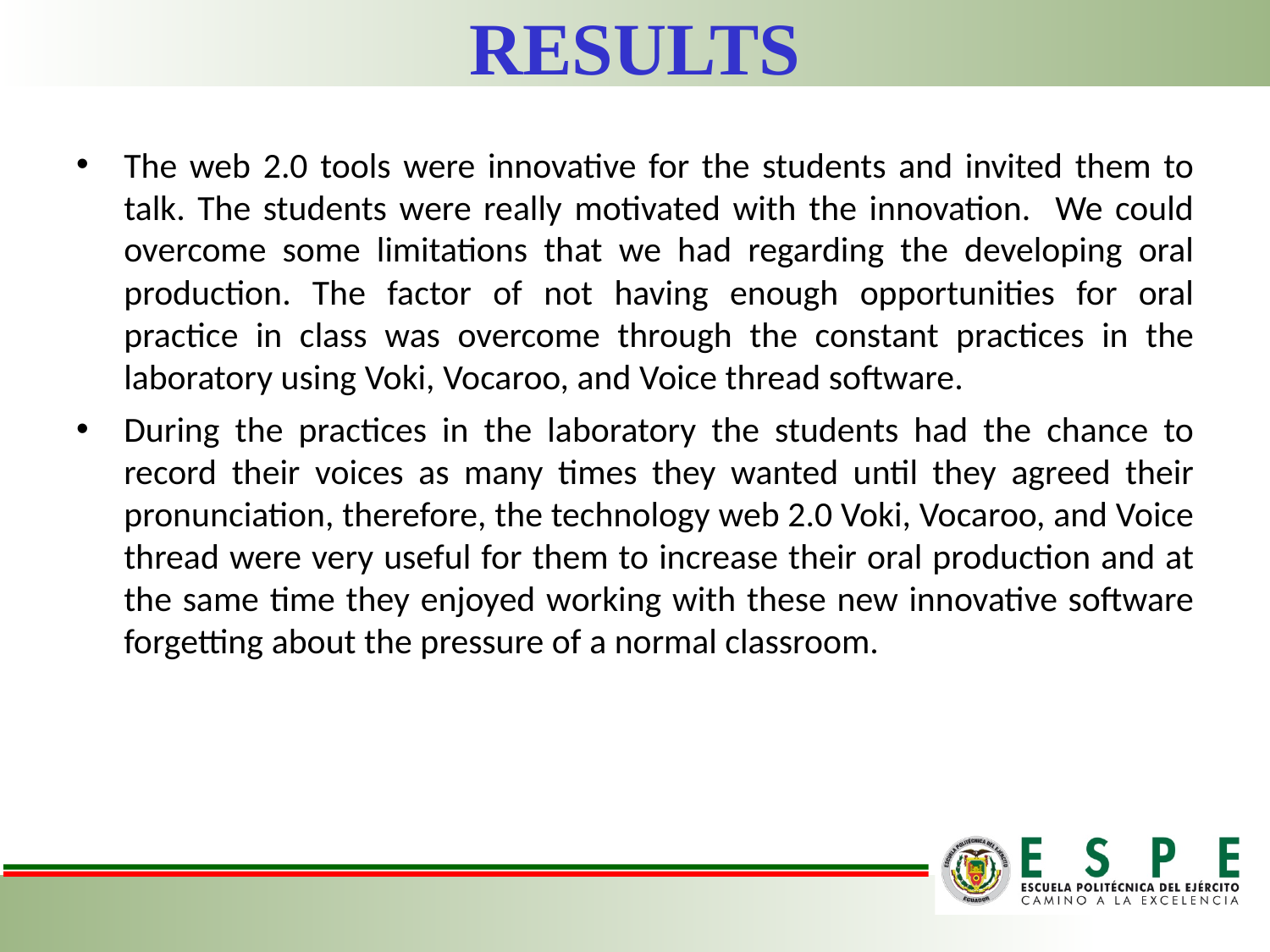

# RESULTS
The web 2.0 tools were innovative for the students and invited them to talk. The students were really motivated with the innovation.  We could overcome some limitations that we had regarding the developing oral production. The factor of not having enough opportunities for oral practice in class was overcome through the constant practices in the laboratory using Voki, Vocaroo, and Voice thread software.
During the practices in the laboratory the students had the chance to record their voices as many times they wanted until they agreed their pronunciation, therefore, the technology web 2.0 Voki, Vocaroo, and Voice thread were very useful for them to increase their oral production and at the same time they enjoyed working with these new innovative software forgetting about the pressure of a normal classroom.